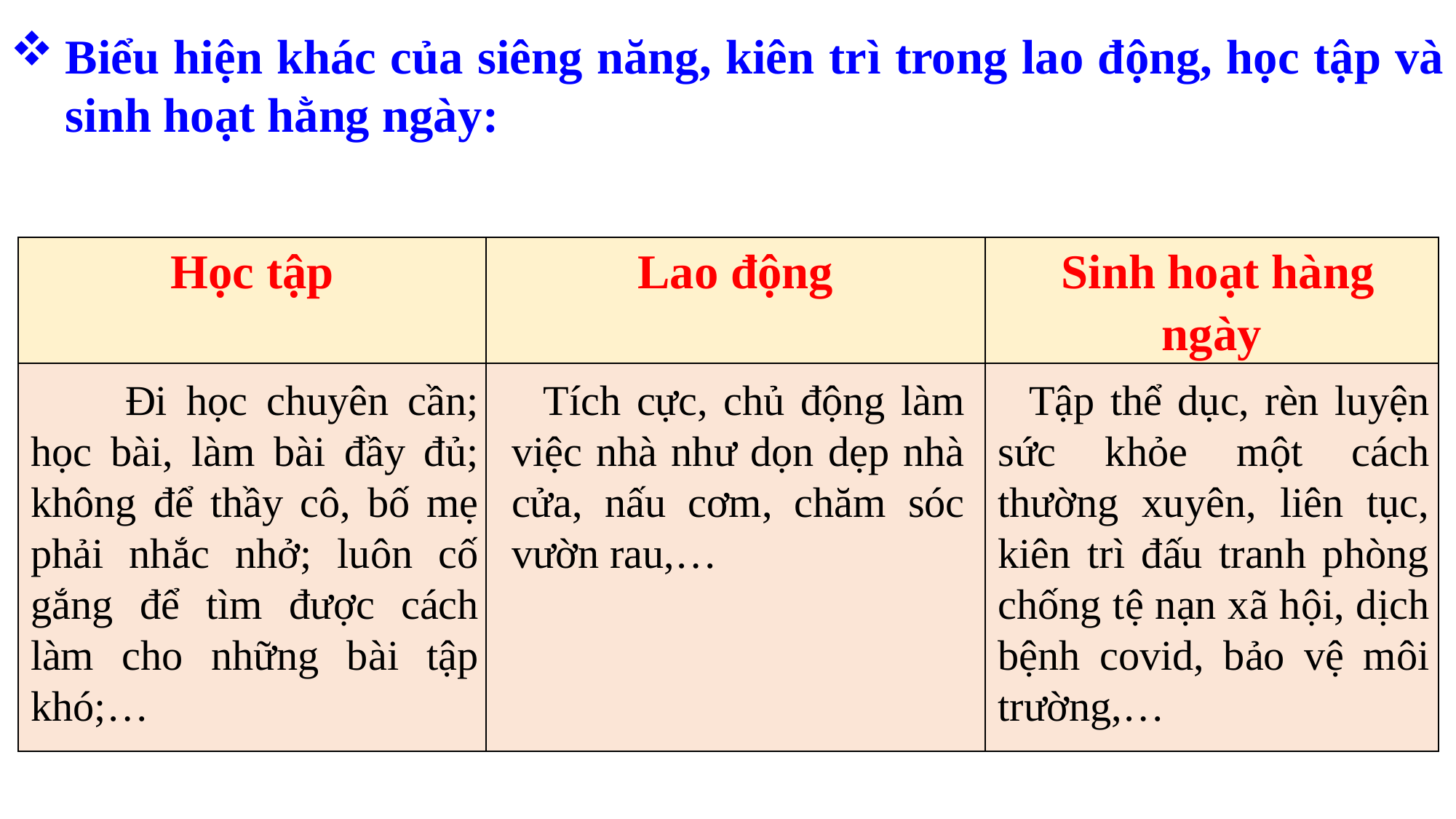

Biểu hiện khác của siêng năng, kiên trì trong lao động, học tập và sinh hoạt hằng ngày:
| Học tập | Lao động | Sinh hoạt hàng ngày |
| --- | --- | --- |
|  |  |  |
     Đi học chuyên cần; học bài, làm bài đầy đủ; không để thầy cô, bố mẹ phải nhắc nhở; luôn cố gắng để tìm được cách làm cho những bài tập khó;…
  Tích cực, chủ động làm việc nhà như dọn dẹp nhà cửa, nấu cơm, chăm sóc vườn rau,…
  Tập thể dục, rèn luyện sức khỏe một cách thường xuyên, liên tục, kiên trì đấu tranh phòng chống tệ nạn xã hội, dịch bệnh covid, bảo vệ môi trường,…